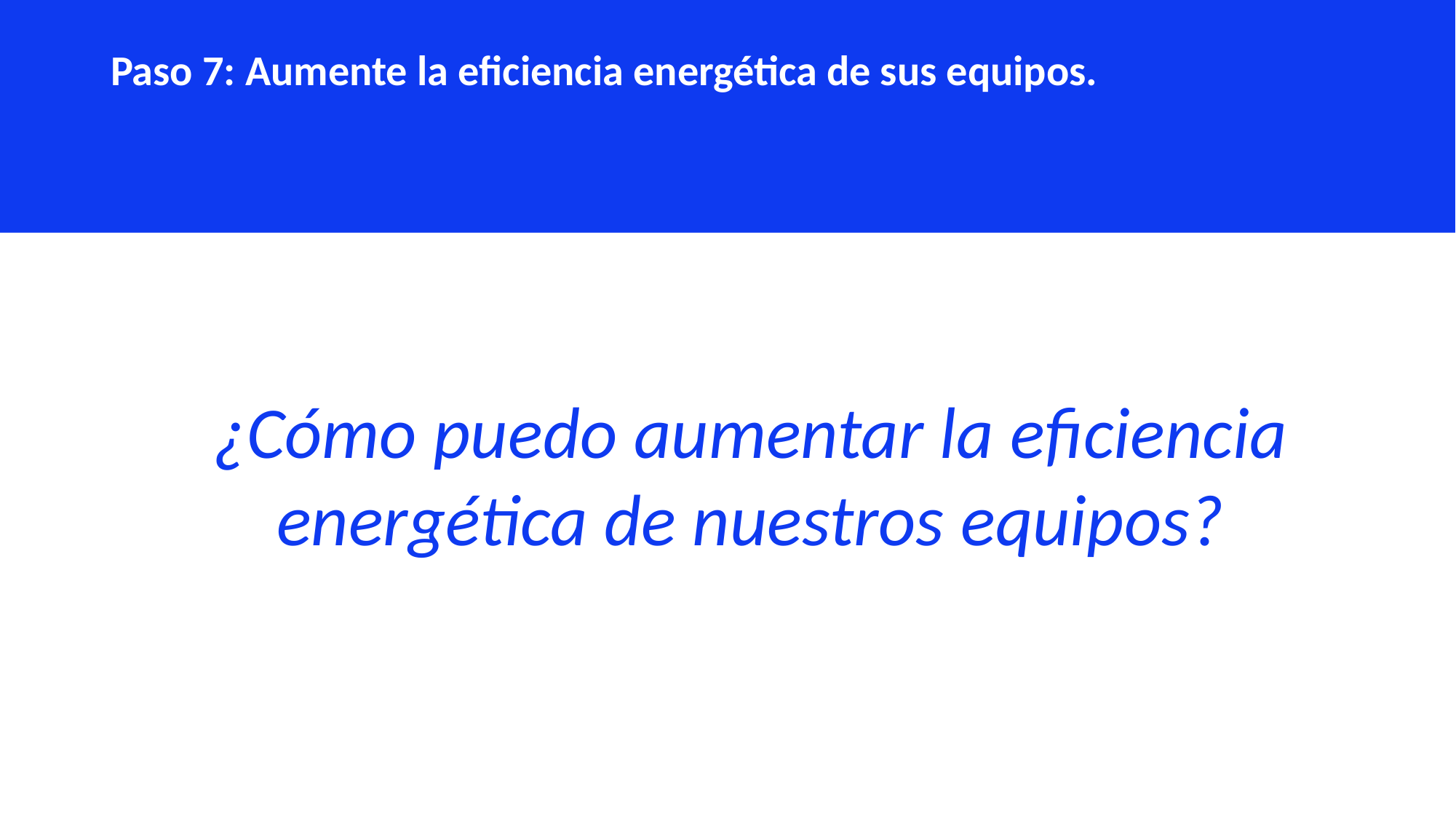

Paso 7: Aumente la eficiencia energética de sus equipos.

¿Cómo puedo aumentar la eficiencia energética de nuestros equipos?